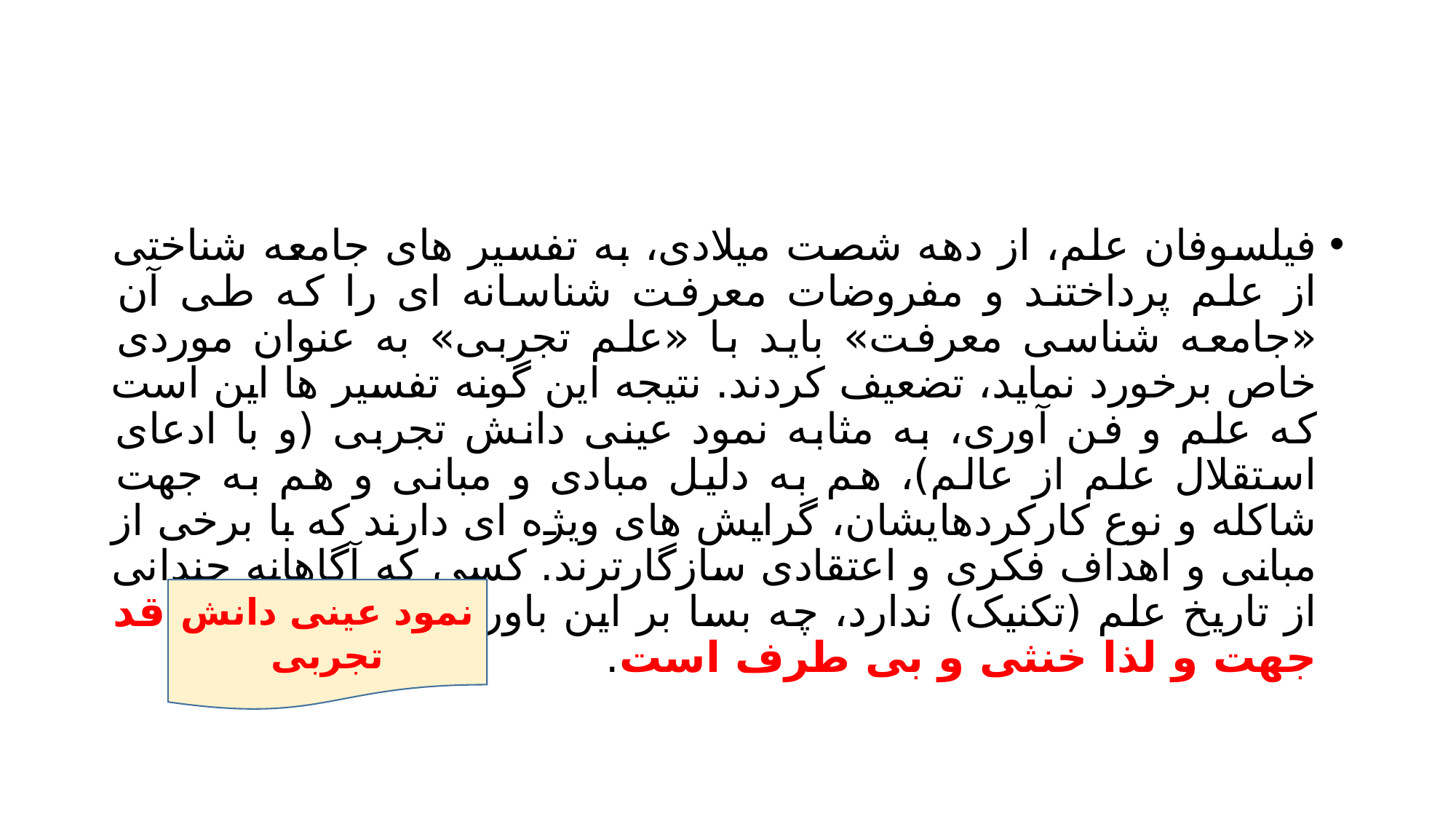

#
فیلسوفان علم، از دهه شصت میلادی، به تفسیر های جامعه شناختی از علم پرداختند و مفروضات معرفت شناسانه ای را که طی آن «جامعه شناسی معرفت» باید با «علم تجربی» به عنوان موردی خاص برخورد نماید، تضعیف کردند. نتیجه این گونه تفسیر ها این است که علم و فن آوری، به مثابه نمود عینی دانش تجربی (و با ادعای استقلال علم از عالم)، هم به دلیل مبادی و مبانی و هم به جهت شاکله و نوع کارکردهایشان، گرایش های ویژه ای دارند که با برخی از مبانی و اهداف فکری و اعتقادی سازگارترند. کسی که آگاهانه چندانی از تاریخ علم (تکنیک) ندارد، چه بسا بر این باور باشد که علم فاقد جهت و لذا خنثی و بی طرف است.

نمود عینی دانش تجربی